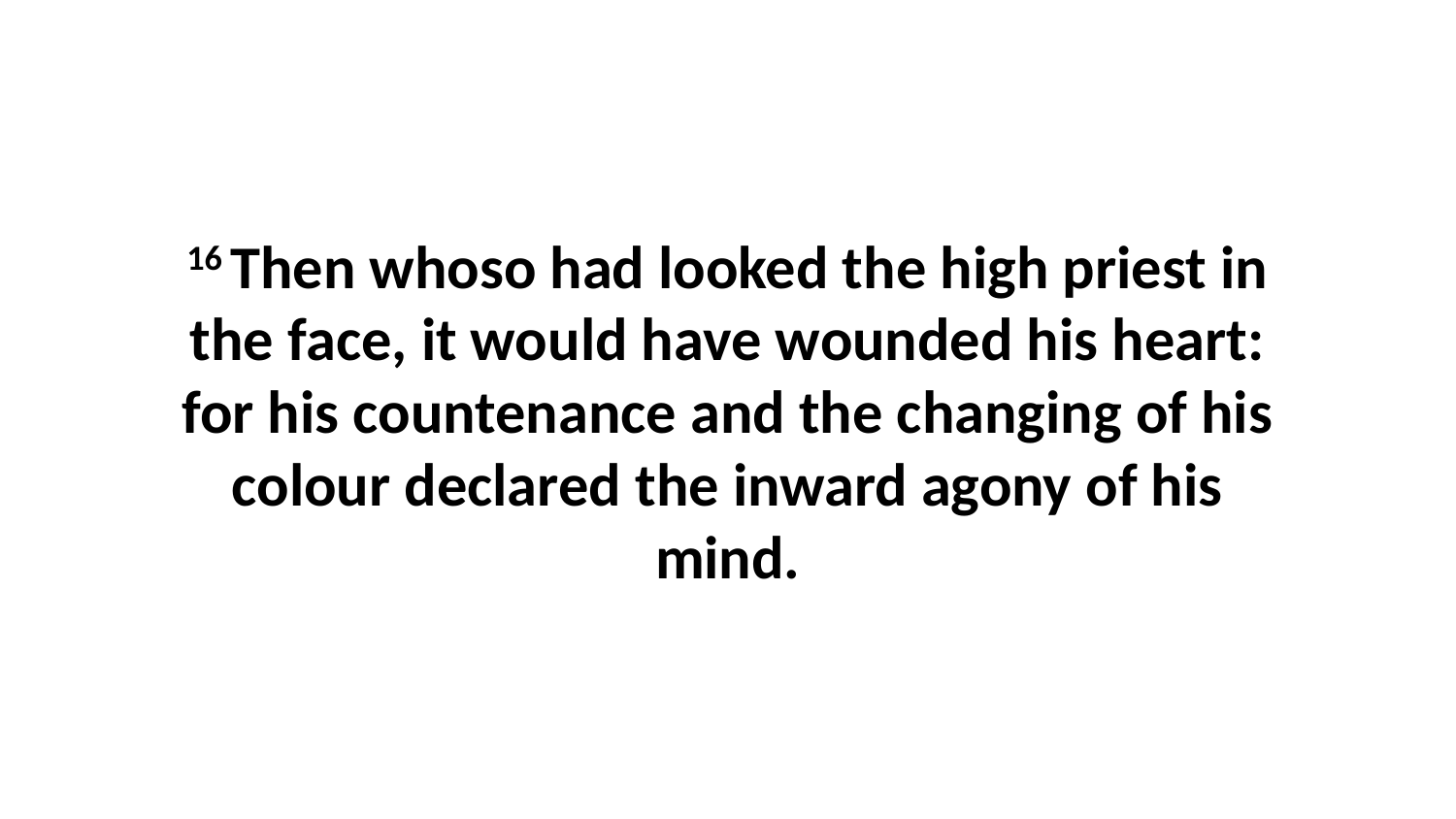

16 Then whoso had looked the high priest in the face, it would have wounded his heart: for his countenance and the changing of his colour declared the inward agony of his mind.